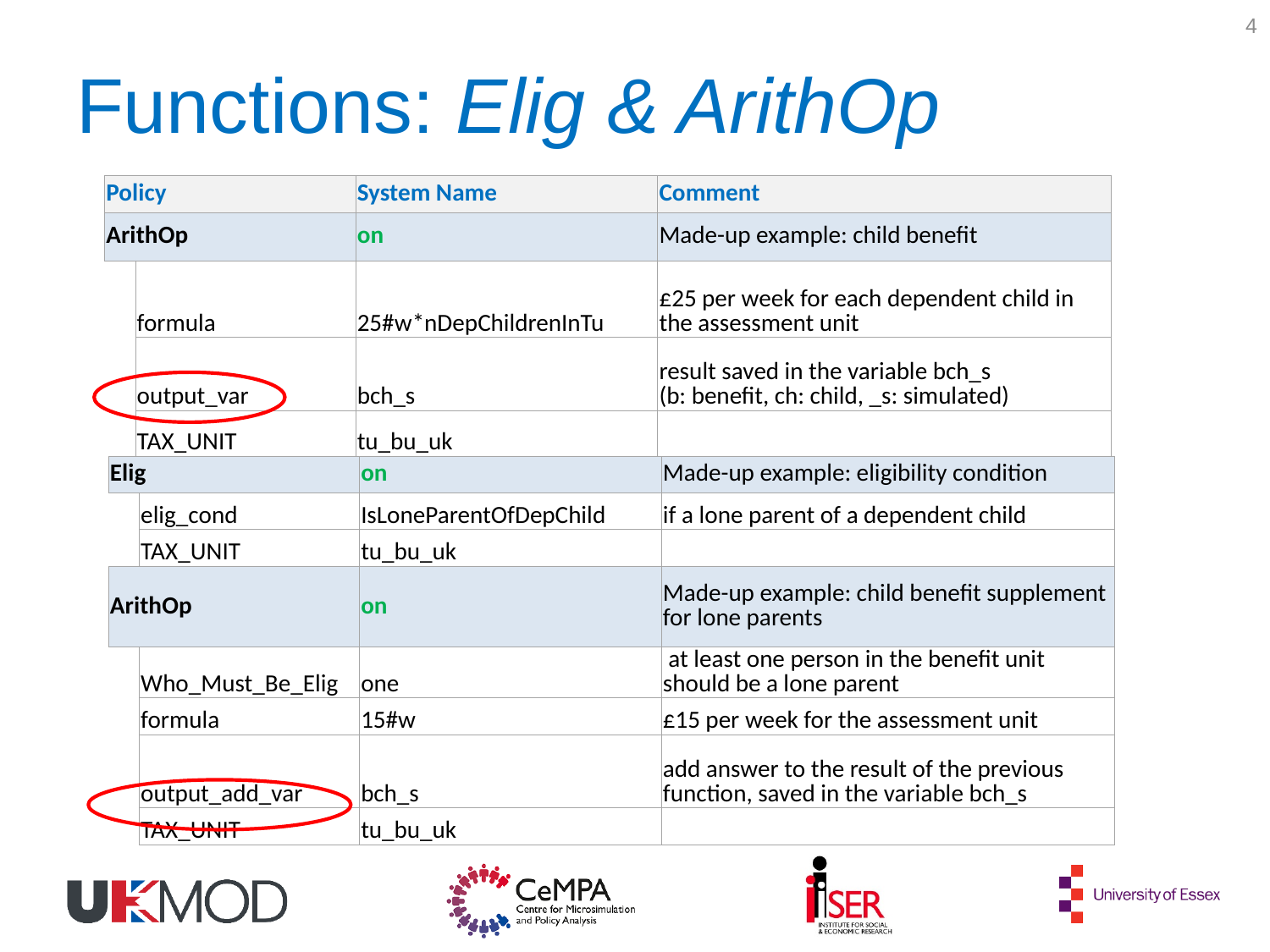

4
# Functions: Elig & ArithOp
| Policy |  | System Name | Comment |
| --- | --- | --- | --- |
| ArithOp |  | on | Made-up example: child benefit |
|  | formula | 25#w\*nDepChildrenInTu | £25 per week for each dependent child in the assessment unit |
|  | output\_var | bch\_s | result saved in the variable bch\_s (b: benefit, ch: child, \_s: simulated) |
|  | TAX\_UNIT | tu\_bu\_uk |  |

| Elig |  | on | Made-up example: eligibility condition |
| --- | --- | --- | --- |
|  | elig\_cond | IsLoneParentOfDepChild | if a lone parent of a dependent child |
|  | TAX\_UNIT | tu\_bu\_uk |  |
| ArithOp |  | on | Made-up example: child benefit supplement for lone parents |
|  | Who\_Must\_Be\_Elig | one | at least one person in the benefit unit should be a lone parent |
|  | formula | 15#w | £15 per week for the assessment unit |
|  | output\_add\_var | bch\_s | add answer to the result of the previous function, saved in the variable bch\_s |
|  | TAX\_UNIT | tu\_bu\_uk |  |